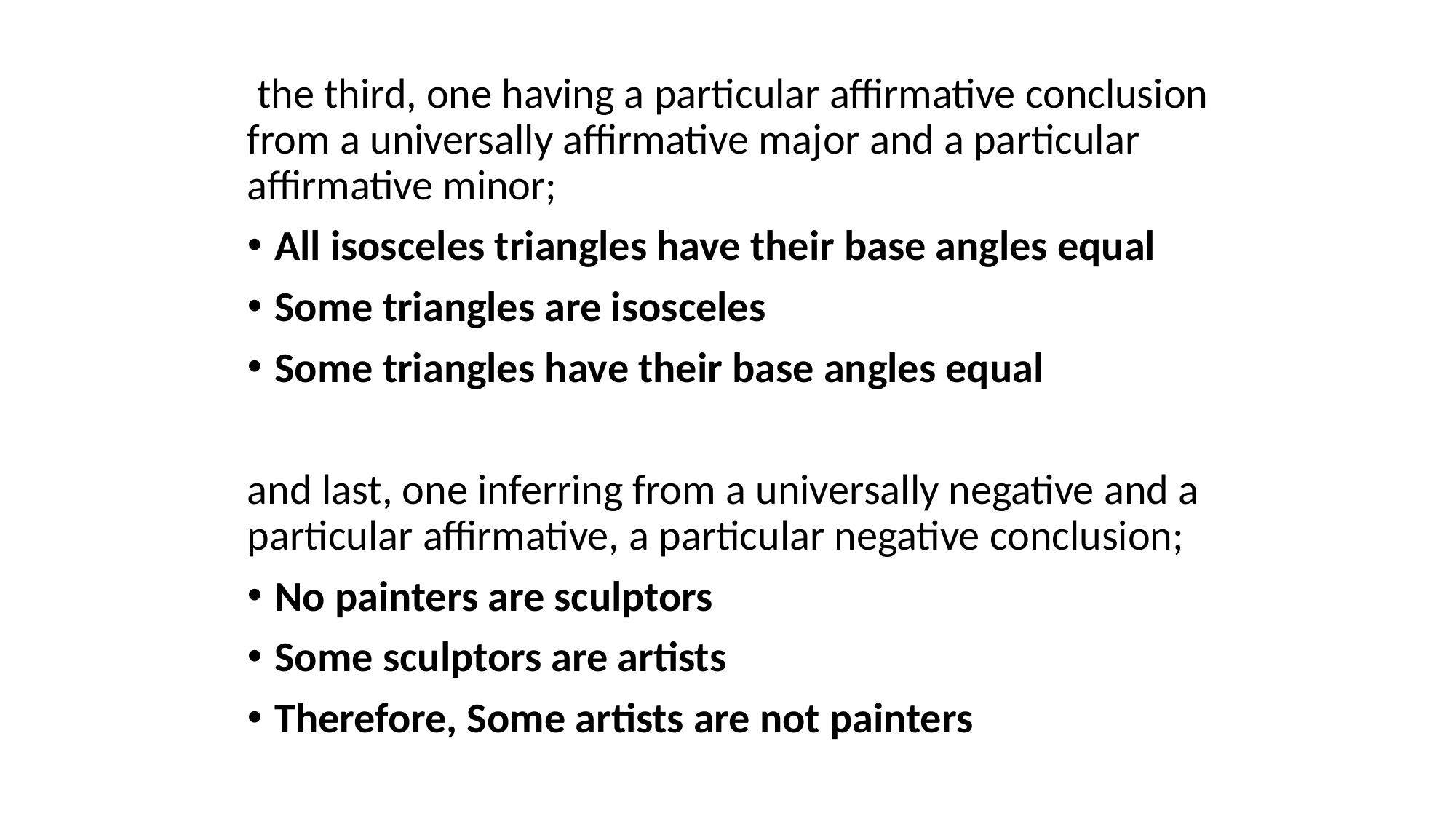

the third, one having a particular affirmative conclusion from a universally affirmative major and a particular affirmative minor;
All isosceles triangles have their base angles equal
Some triangles are isosceles
Some triangles have their base angles equal

and last, one inferring from a universally negative and a particular affirmative, a particular negative conclusion;
No painters are sculptors
Some sculptors are artists
Therefore, Some artists are not painters